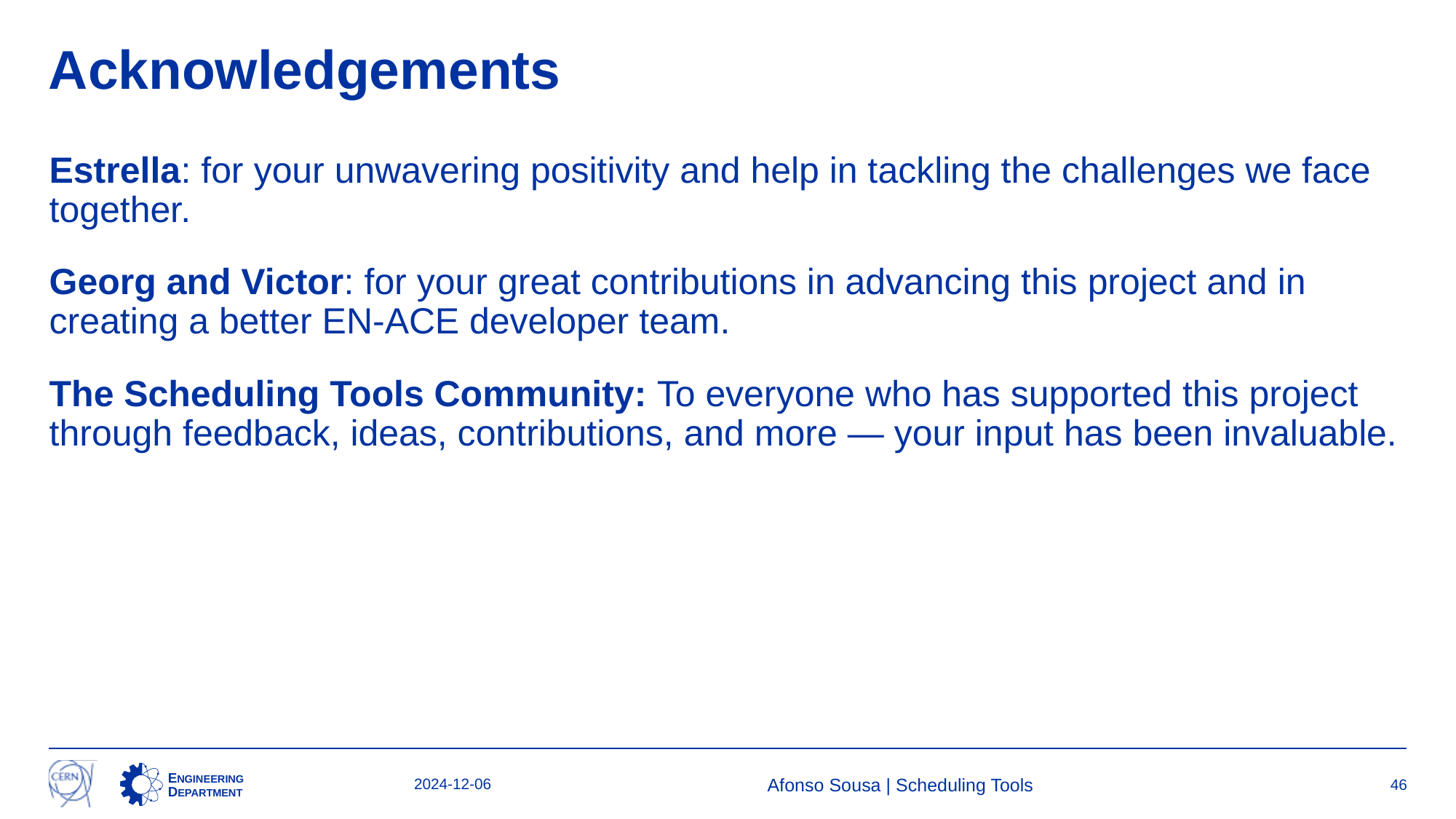

# Acknowledgements
Estrella: for your unwavering positivity and help in tackling the challenges we face together.
Georg and Victor: for your great contributions in advancing this project and in creating a better EN-ACE developer team.
The Scheduling Tools Community: To everyone who has supported this project through feedback, ideas, contributions, and more — your input has been invaluable.
2024-12-06
Afonso Sousa | Scheduling Tools
46